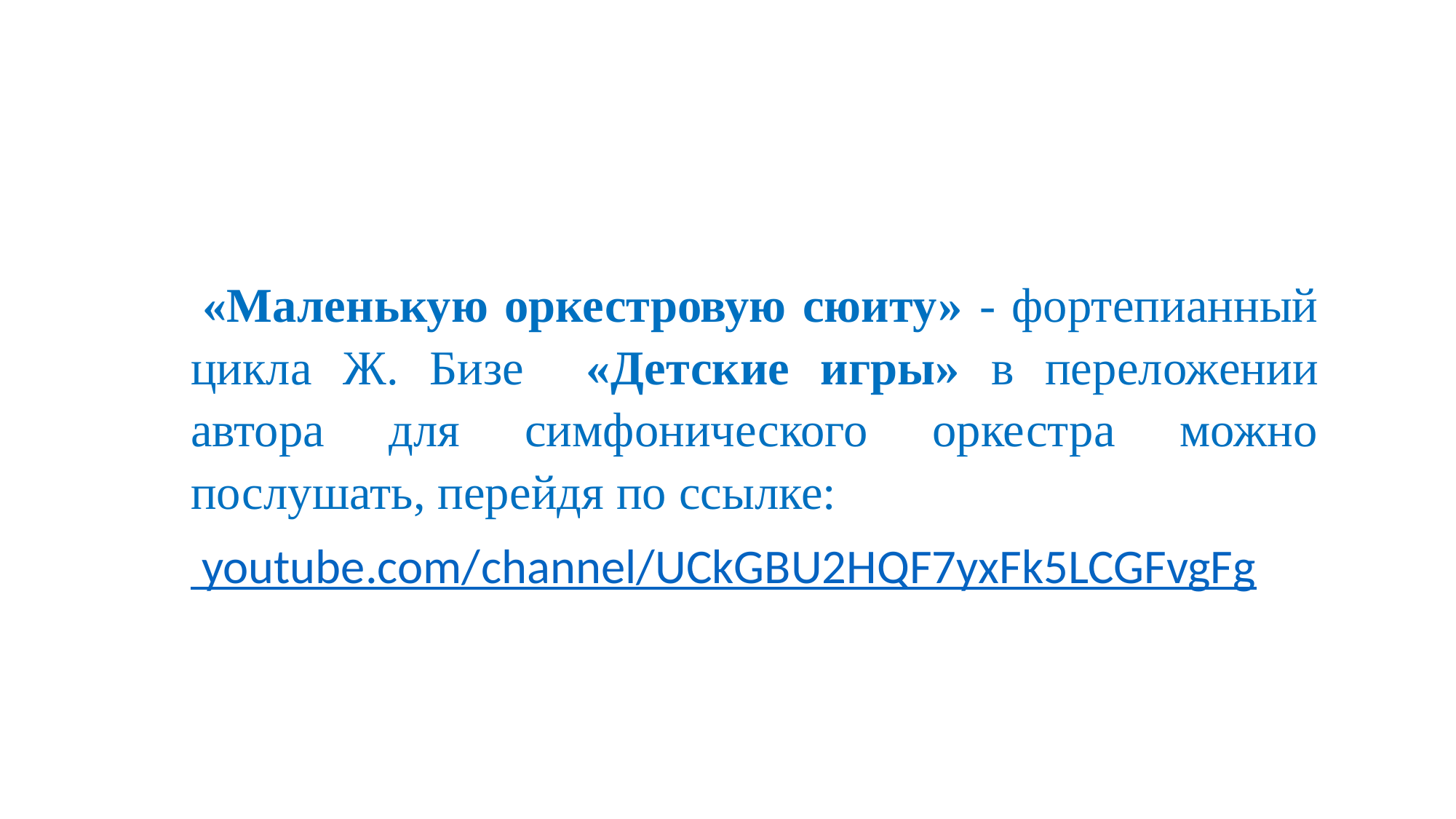

«Маленькую оркестровую сюиту» - фортепианный цикла Ж. Бизе  «Детские игры» в переложении автора для симфонического оркестра можно послушать, перейдя по ссылке:
 youtube.com/channel/UCkGBU2HQF7yxFk5LCGFvgFg